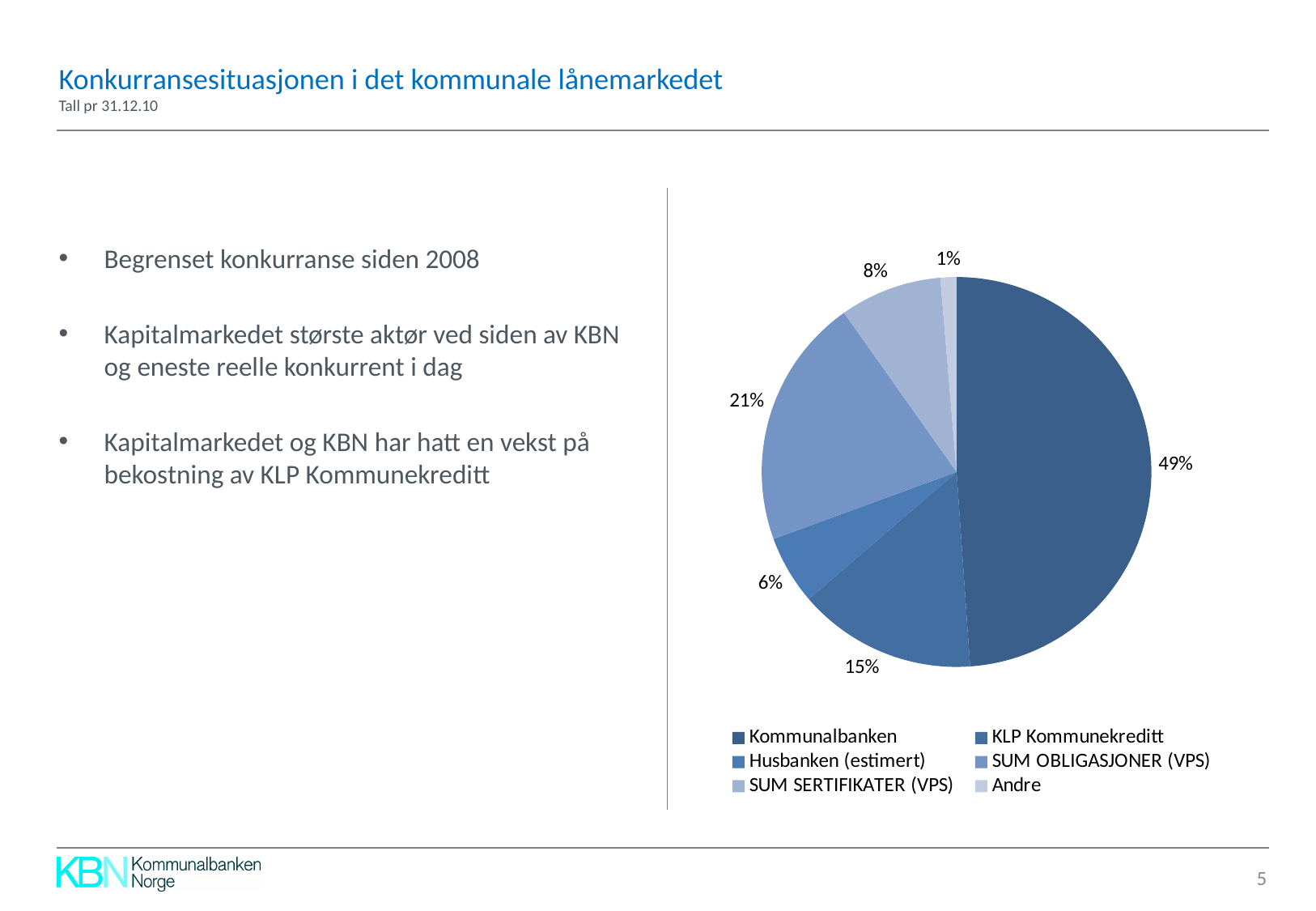

# Konkurransesituasjonen i det kommunale lånemarkedet Tall pr 31.12.10

### Chart

| Category |  |
|---|---|
| Kommunalbanken | 183790.0 |
| KLP Kommunekreditt | 55674.0 |
| Husbanken (estimert) | 21500.0 |
| SUM OBLIGASJONER (VPS) | 78164.0 |
| SUM SERTIFIKATER (VPS) | 31843.0 |
| Andre | 5000.0 |
Begrenset konkurranse siden 2008

Kapitalmarkedet største aktør ved siden av KBN og eneste reelle konkurrent i dag

Kapitalmarkedet og KBN har hatt en vekst på bekostning av KLP Kommunekreditt

5